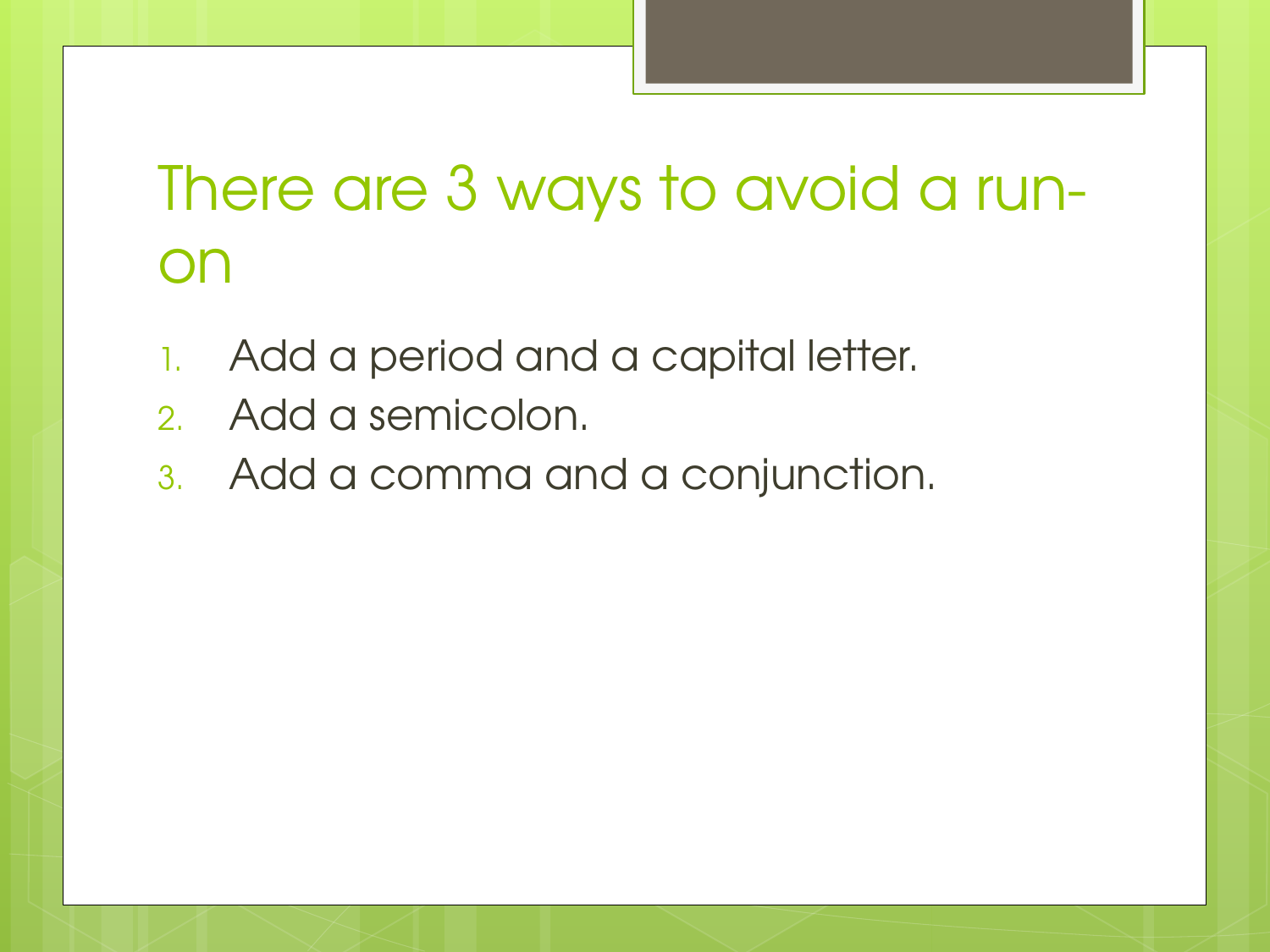

# There are 3 ways to avoid a run-on
Add a period and a capital letter.
Add a semicolon.
Add a comma and a conjunction.